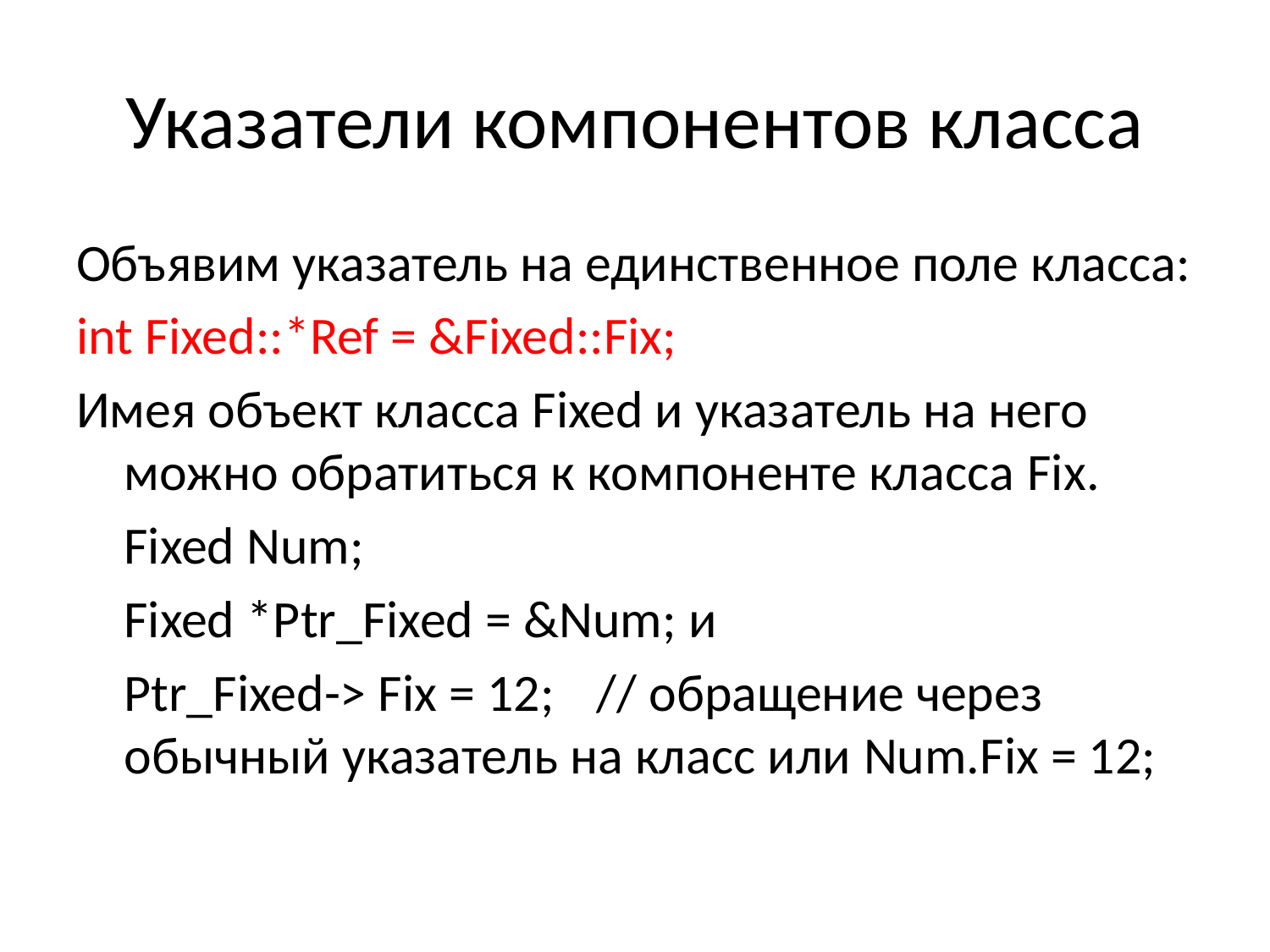

# Указатели компонентов класса
Объявим указатель на единственное поле класса:
int Fixed::*Ref = &Fixed::Fix;
Имея объект класса Fixed и указатель на него можно обратиться к компоненте класса Fix.
	Fixed Num;
	Fixed *Ptr_Fixed = &Num; и
	Ptr_Fixed-> Fix = 12;	// обращение через обычный указатель на класс или Num.Fix = 12;